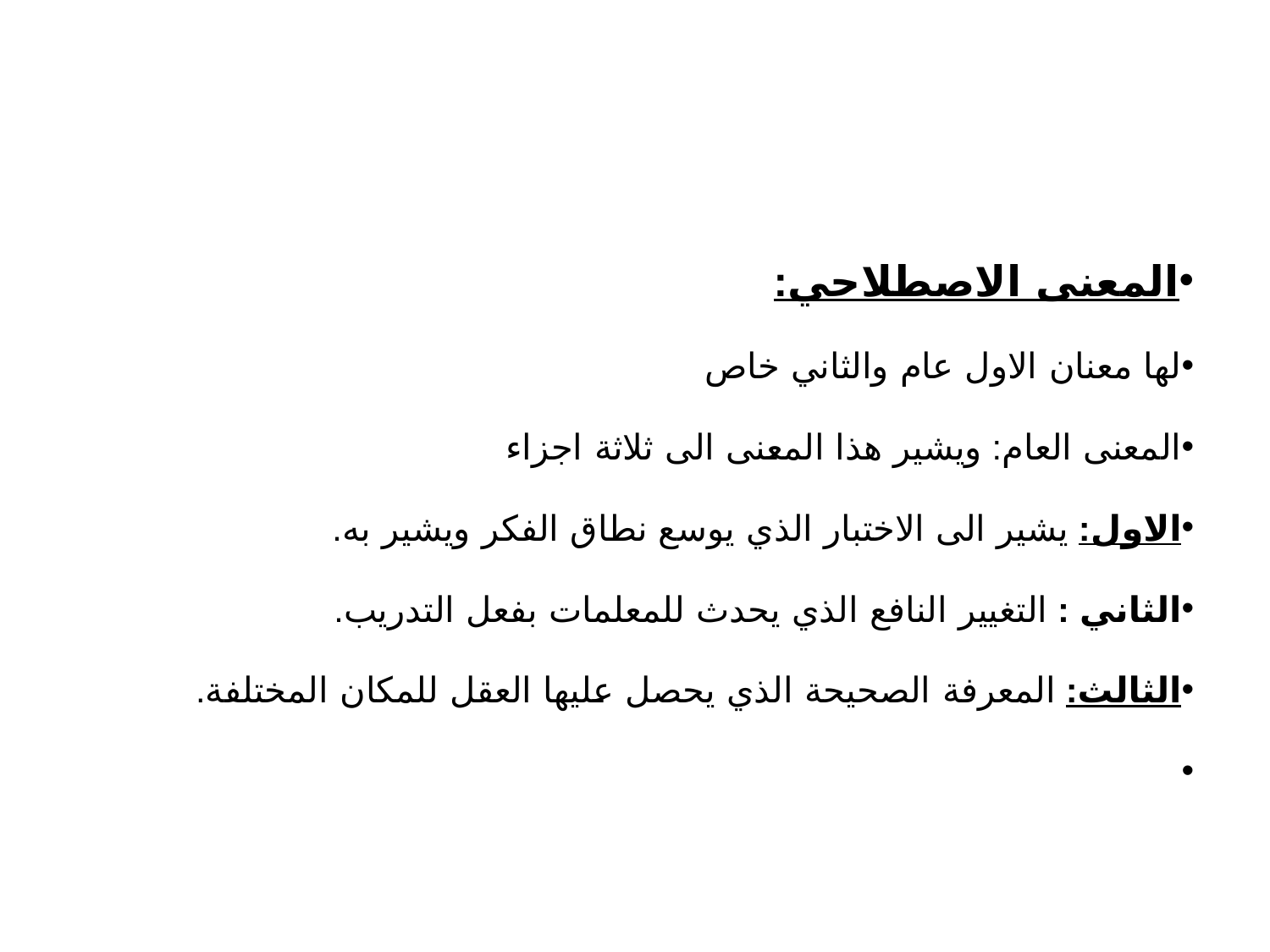

#
المعنى الاصطلاحي:
لها معنان الاول عام والثاني خاص
المعنى العام: ويشير هذا المعنى الى ثلاثة اجزاء
الاول: يشير الى الاختبار الذي يوسع نطاق الفكر ويشير به.
الثاني : التغيير النافع الذي يحدث للمعلمات بفعل التدريب.
الثالث: المعرفة الصحيحة الذي يحصل عليها العقل للمكان المختلفة.